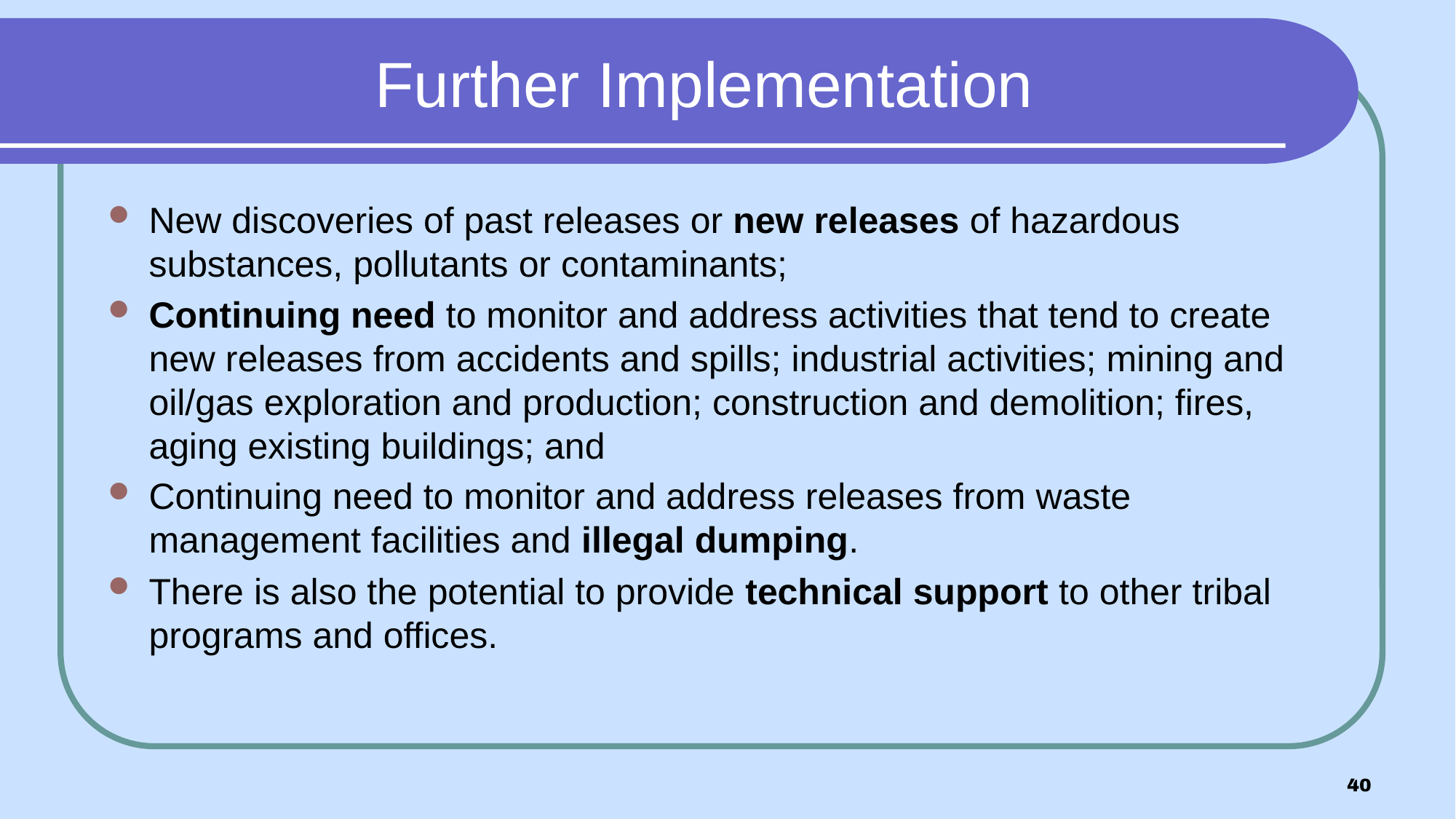

# Further Implementation
New discoveries of past releases or new releases of hazardous substances, pollutants or contaminants;
Continuing need to monitor and address activities that tend to create new releases from accidents and spills; industrial activities; mining and oil/gas exploration and production; construction and demolition; fires, aging existing buildings; and
Continuing need to monitor and address releases from waste management facilities and illegal dumping.
There is also the potential to provide technical support to other tribal programs and offices.
40